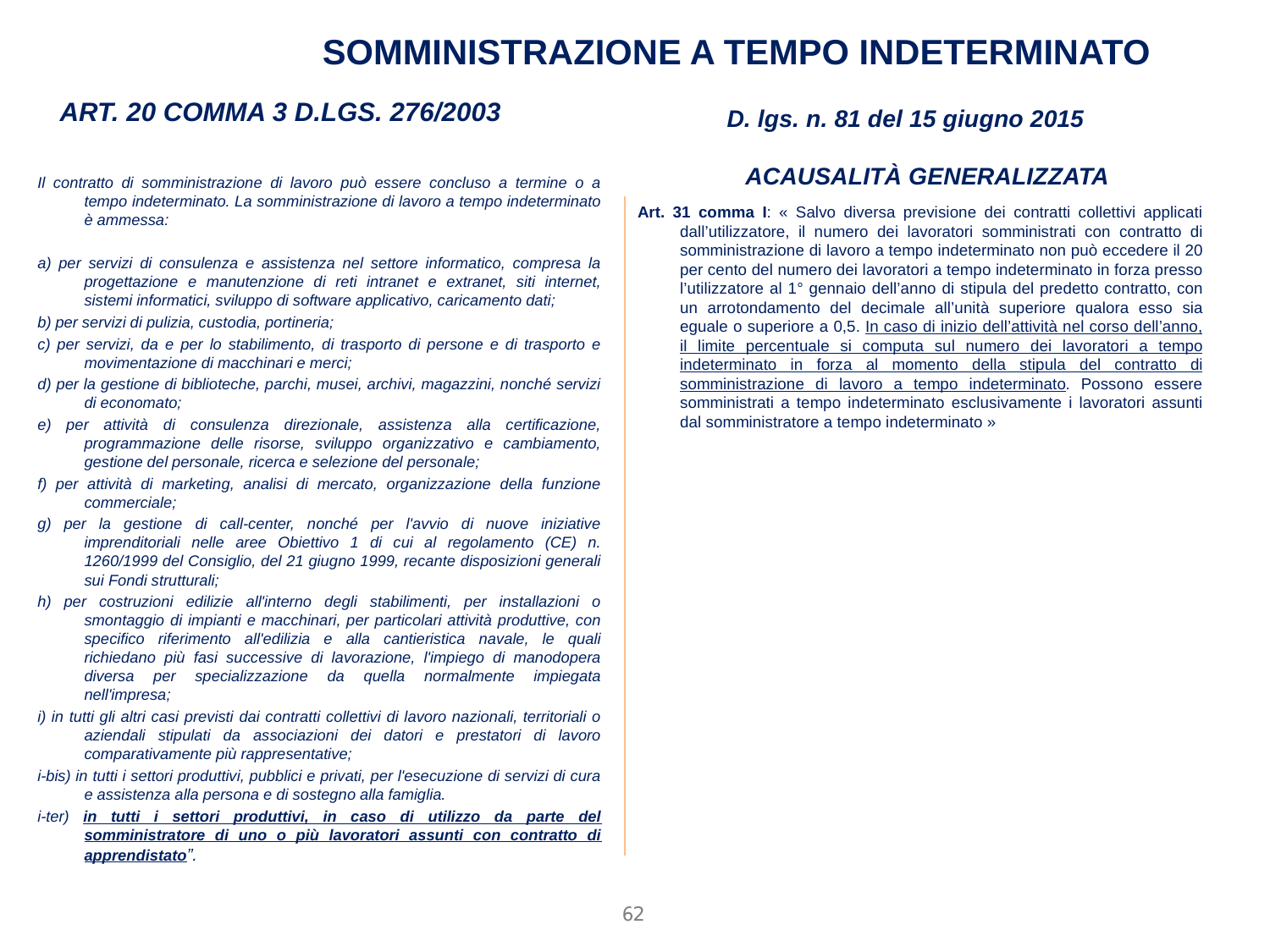

# SOMMINISTRAZIONE A TEMPO INDETERMINATO
ART. 20 COMMA 3 D.LGS. 276/2003

D. lgs. n. 81 del 15 giugno 2015
ACAUSALITÀ GENERALIZZATA
Il contratto di somministrazione di lavoro può essere concluso a termine o a tempo indeterminato. La somministrazione di lavoro a tempo indeterminato è ammessa:

a) per servizi di consulenza e assistenza nel settore informatico, compresa la progettazione e manutenzione di reti intranet e extranet, siti internet, sistemi informatici, sviluppo di software applicativo, caricamento dati;
b) per servizi di pulizia, custodia, portineria;
c) per servizi, da e per lo stabilimento, di trasporto di persone e di trasporto e movimentazione di macchinari e merci;
d) per la gestione di biblioteche, parchi, musei, archivi, magazzini, nonché servizi di economato;
e) per attività di consulenza direzionale, assistenza alla certificazione, programmazione delle risorse, sviluppo organizzativo e cambiamento, gestione del personale, ricerca e selezione del personale;
f) per attività di marketing, analisi di mercato, organizzazione della funzione commerciale;
g) per la gestione di call-center, nonché per l'avvio di nuove iniziative imprenditoriali nelle aree Obiettivo 1 di cui al regolamento (CE) n. 1260/1999 del Consiglio, del 21 giugno 1999, recante disposizioni generali sui Fondi strutturali;
h) per costruzioni edilizie all'interno degli stabilimenti, per installazioni o smontaggio di impianti e macchinari, per particolari attività produttive, con specifico riferimento all'edilizia e alla cantieristica navale, le quali richiedano più fasi successive di lavorazione, l'impiego di manodopera diversa per specializzazione da quella normalmente impiegata nell'impresa;
i) in tutti gli altri casi previsti dai contratti collettivi di lavoro nazionali, territoriali o aziendali stipulati da associazioni dei datori e prestatori di lavoro comparativamente più rappresentative;
i-bis) in tutti i settori produttivi, pubblici e privati, per l'esecuzione di servizi di cura e assistenza alla persona e di sostegno alla famiglia.
i-ter) in tutti i settori produttivi, in caso di utilizzo da parte del somministratore di uno o più lavoratori assunti con contratto di apprendistato”.

Art. 31 comma I: « Salvo diversa previsione dei contratti collettivi applicati dall’utilizzatore, il numero dei lavoratori somministrati con contratto di somministrazione di lavoro a tempo indeterminato non può eccedere il 20 per cento del numero dei lavoratori a tempo indeterminato in forza presso l’utilizzatore al 1° gennaio dell’anno di stipula del predetto contratto, con un arrotondamento del decimale all’unità superiore qualora esso sia eguale o superiore a 0,5. In caso di inizio dell’attività nel corso dell’anno, il limite percentuale si computa sul numero dei lavoratori a tempo indeterminato in forza al momento della stipula del contratto di somministrazione di lavoro a tempo indeterminato. Possono essere somministrati a tempo indeterminato esclusivamente i lavoratori assunti dal somministratore a tempo indeterminato »

62